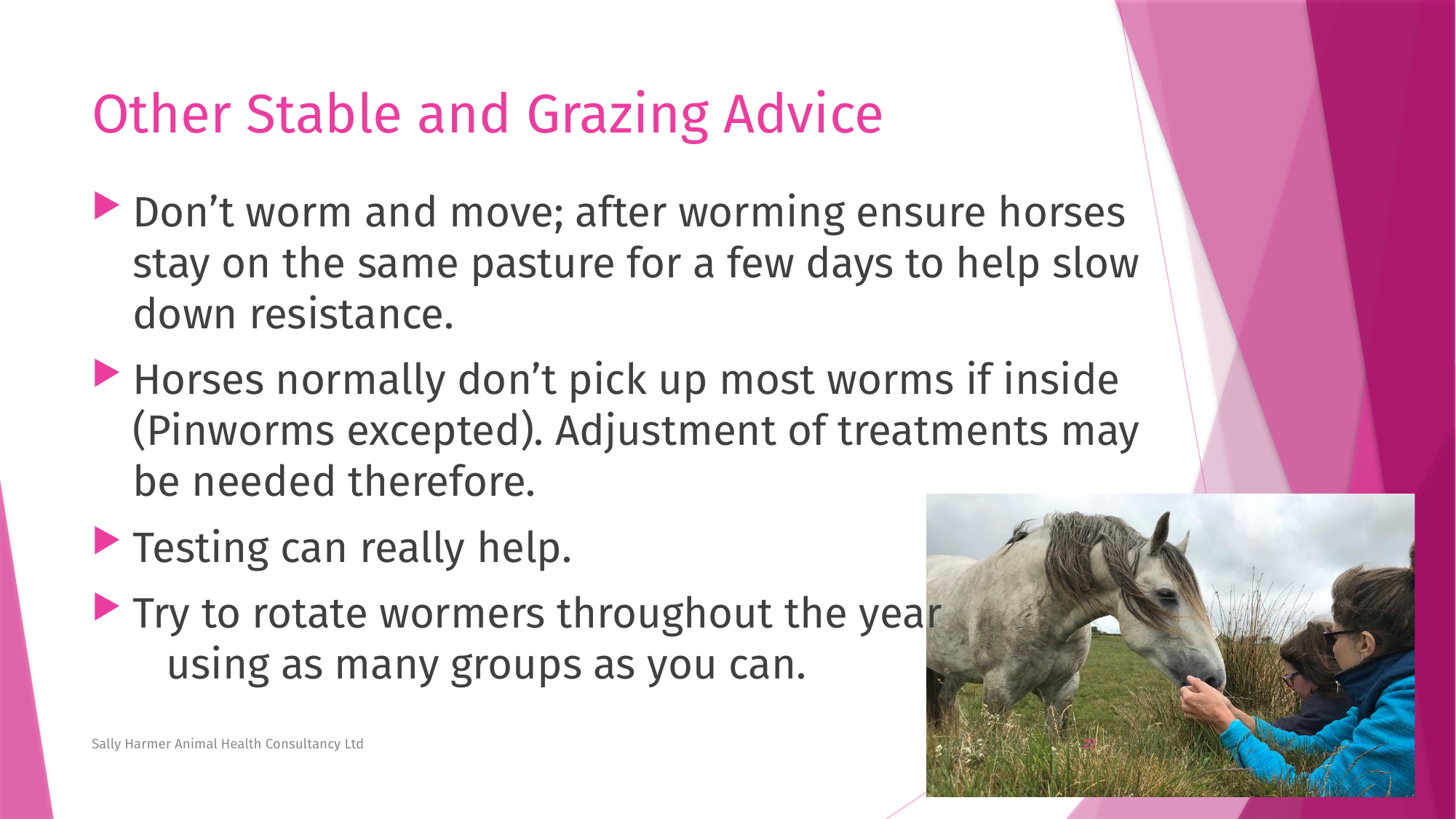

# Other Stable and Grazing Advice
Don’t worm and move; after worming ensure horses stay on the same pasture for a few days to help slow down resistance.
Horses normally don’t pick up most worms if inside (Pinworms excepted). Adjustment of treatments may be needed therefore.
Testing can really help.
Try to rotate wormers throughout the year                         using as many groups as you can.

Sally Harmer Animal Health Consultancy Ltd
27